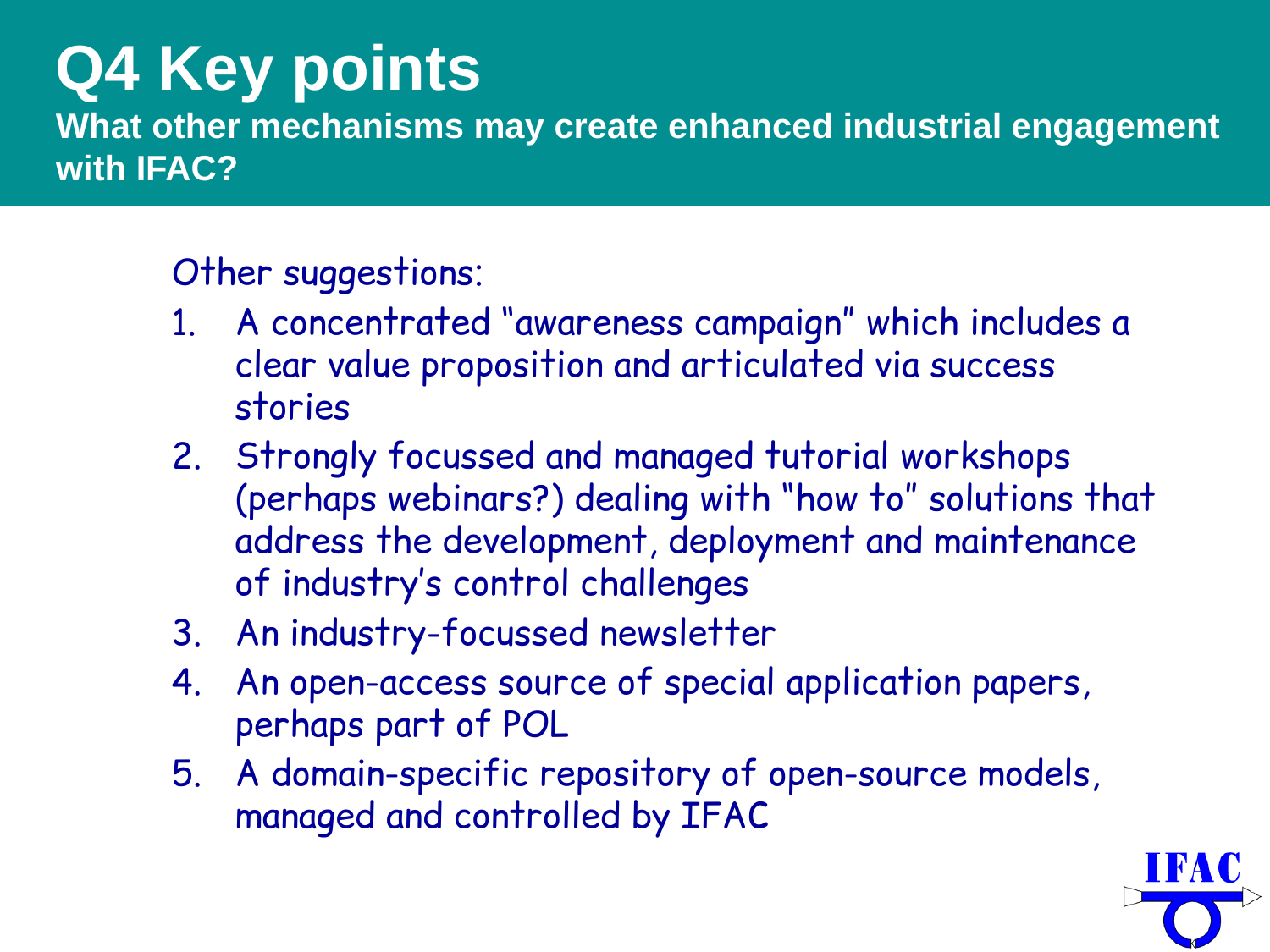

# Q4 Key points What other mechanisms may create enhanced industrial engagement with IFAC?
Other suggestions:
A concentrated “awareness campaign” which includes a clear value proposition and articulated via success stories
Strongly focussed and managed tutorial workshops (perhaps webinars?) dealing with “how to” solutions that address the development, deployment and maintenance of industry’s control challenges
An industry-focussed newsletter
An open-access source of special application papers, perhaps part of POL
A domain-specific repository of open-source models, managed and controlled by IFAC